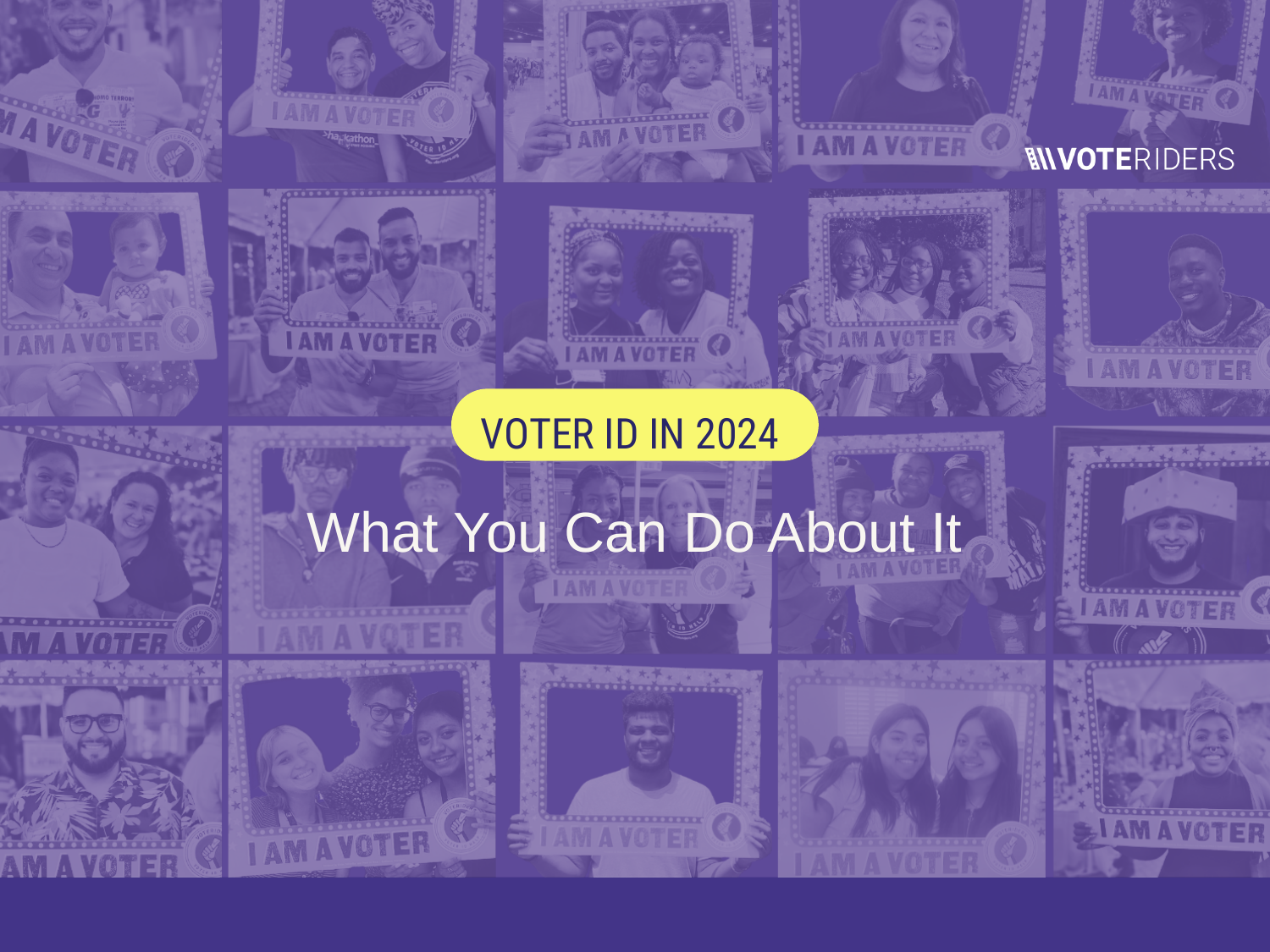

VOTER ID IN 2024
What You Can Do About It